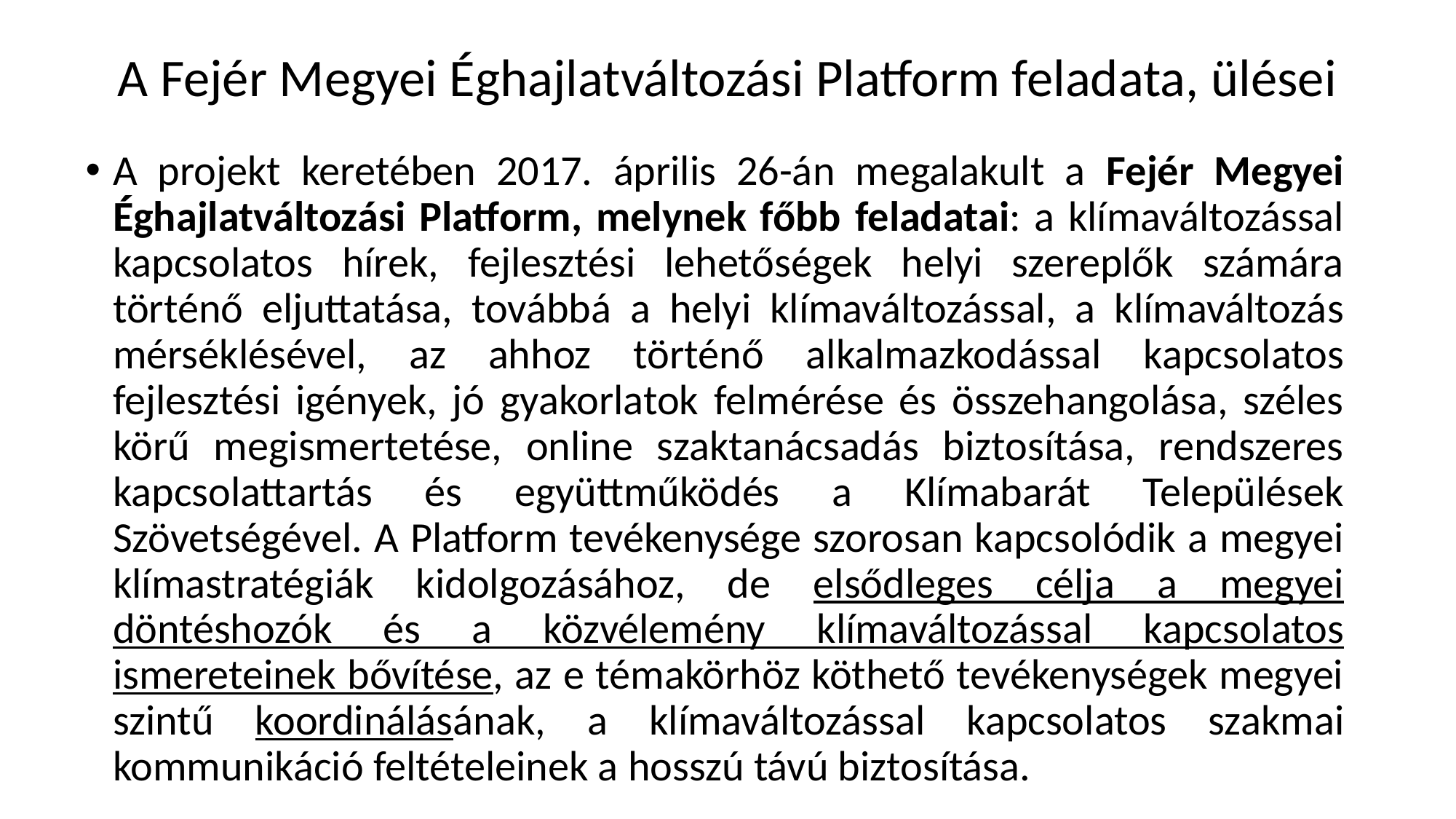

# A Fejér Megyei Éghajlatváltozási Platform feladata, ülései
A projekt keretében 2017. április 26-án megalakult a Fejér Megyei Éghajlatváltozási Platform, melynek főbb feladatai: a klímaváltozással kapcsolatos hírek, fejlesztési lehetőségek helyi szereplők számára történő eljuttatása, továbbá a helyi klímaváltozással, a klímaváltozás mérséklésével, az ahhoz történő alkalmazkodással kapcsolatos fejlesztési igények, jó gyakorlatok felmérése és összehangolása, széles körű megismertetése, online szaktanácsadás biztosítása, rendszeres kapcsolattartás és együttműködés a Klímabarát Települések Szövetségével. A Platform tevékenysége szorosan kapcsolódik a megyei klímastratégiák kidolgozásához, de elsődleges célja a megyei döntéshozók és a közvélemény klímaváltozással kapcsolatos ismereteinek bővítése, az e témakörhöz köthető tevékenységek megyei szintű koordinálásának, a klímaváltozással kapcsolatos szakmai kommunikáció feltételeinek a hosszú távú biztosítása.